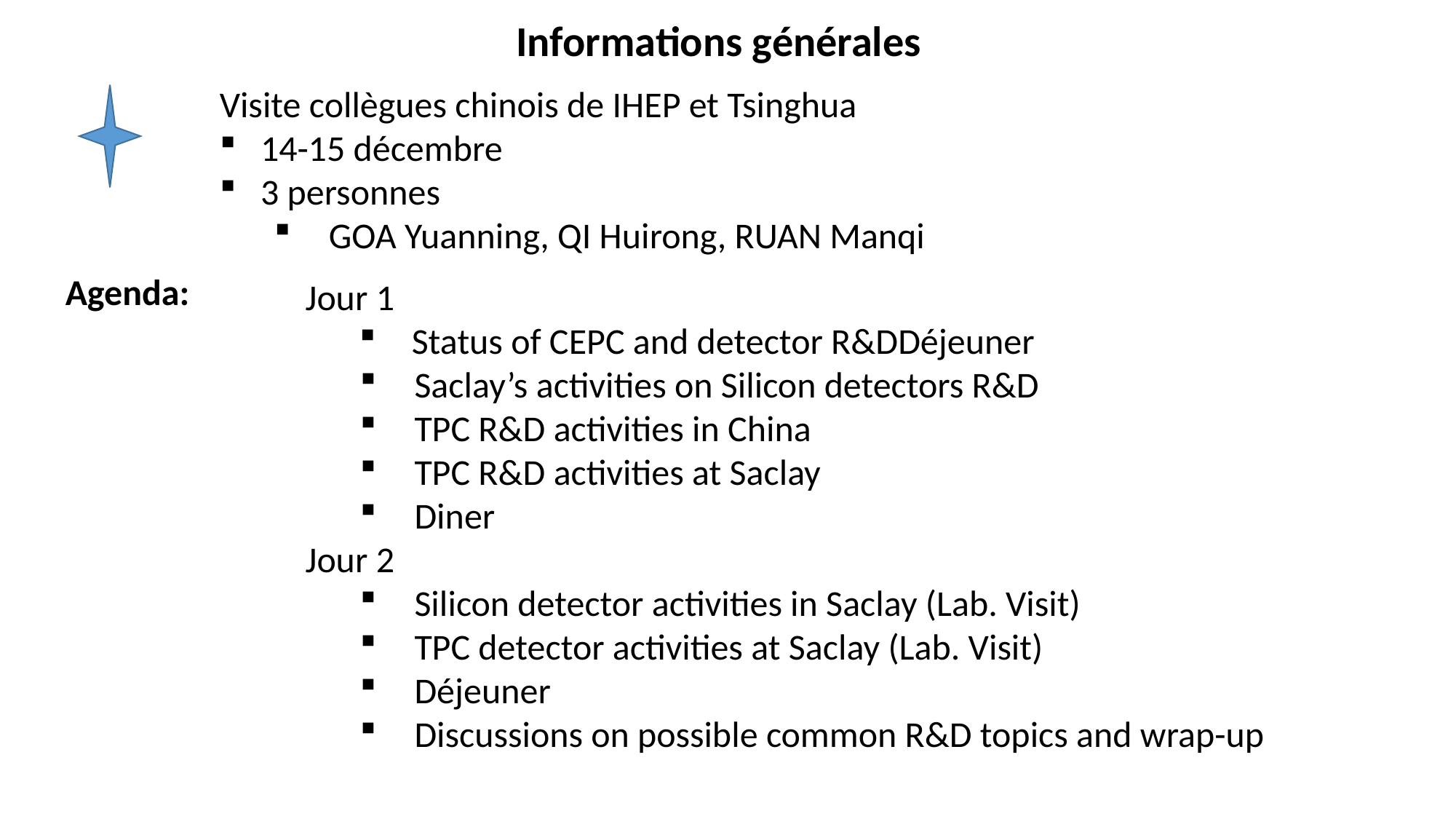

Informations générales
Visite collègues chinois de IHEP et Tsinghua
14-15 décembre
3 personnes
GOA Yuanning, QI Huirong, RUAN Manqi

Agenda:
Jour 1
Status of CEPC and detector R&DDéjeuner
Saclay’s activities on Silicon detectors R&D
TPC R&D activities in China
TPC R&D activities at Saclay
Diner
Jour 2
Silicon detector activities in Saclay (Lab. Visit)
TPC detector activities at Saclay (Lab. Visit)
Déjeuner
Discussions on possible common R&D topics and wrap-up